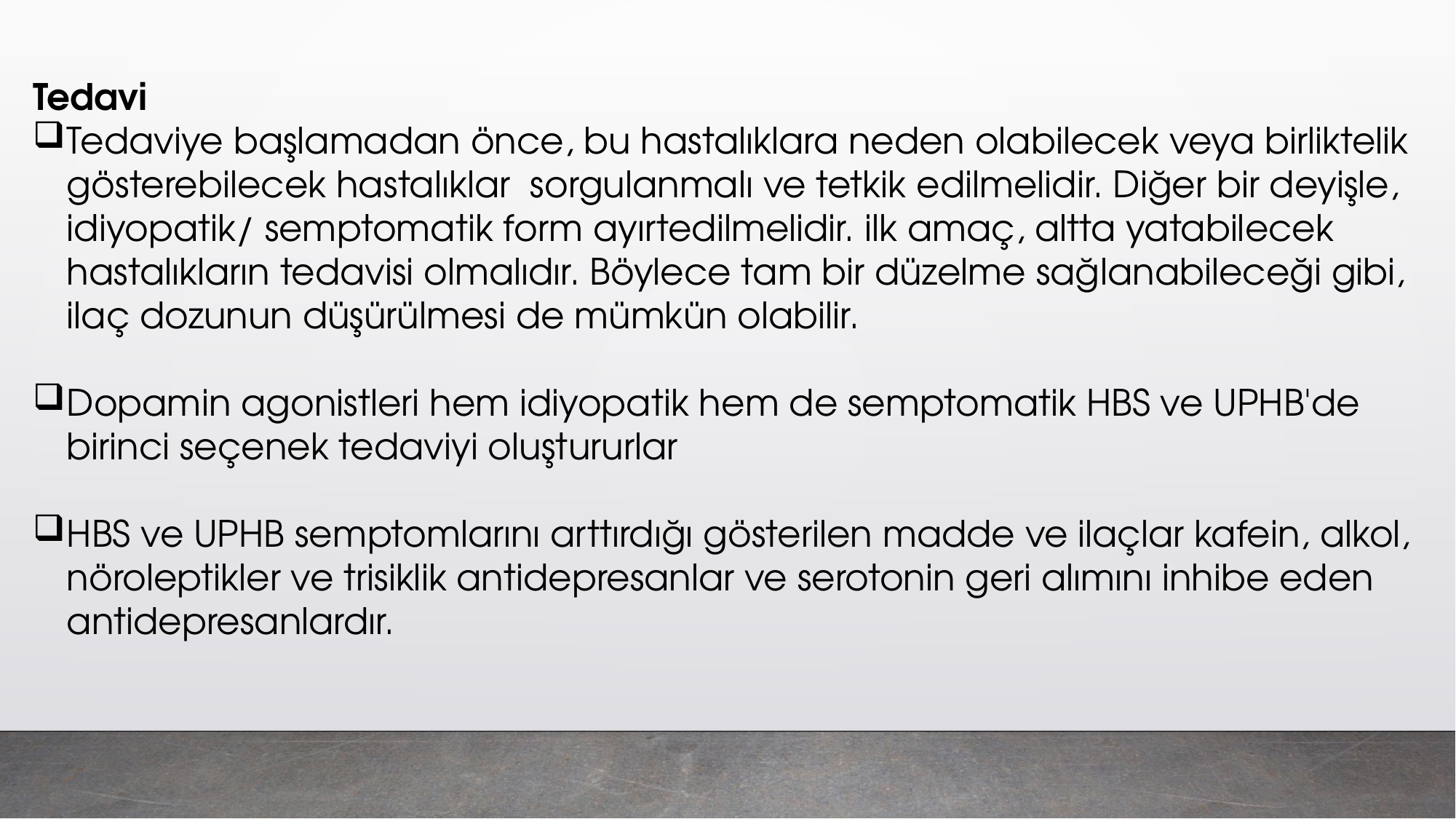

Tedavi
Tedaviye başlamadan önce, bu hastalıklara neden olabilecek veya birliktelik gösterebilecek hastalıklar  sorgulanmalı ve tetkik edilmelidir. Diğer bir deyişle, idiyopatik/ semptomatik form ayırtedilmelidir. ilk amaç, altta yatabilecek hastalıkların tedavisi olmalıdır. Böylece tam bir düzelme sağlanabileceği gibi, ilaç dozunun düşürülmesi de mümkün olabilir.

Dopamin agonistleri hem idiyopatik hem de semptomatik HBS ve UPHB'de birinci seçenek tedaviyi oluştururlar

HBS ve UPHB semptomlarını arttırdığı gösterilen madde ve ilaçlar kafein, alkol, nöroleptikler ve trisiklik antidepresanlar ve serotonin geri alımını inhibe eden antidepresanlardır.